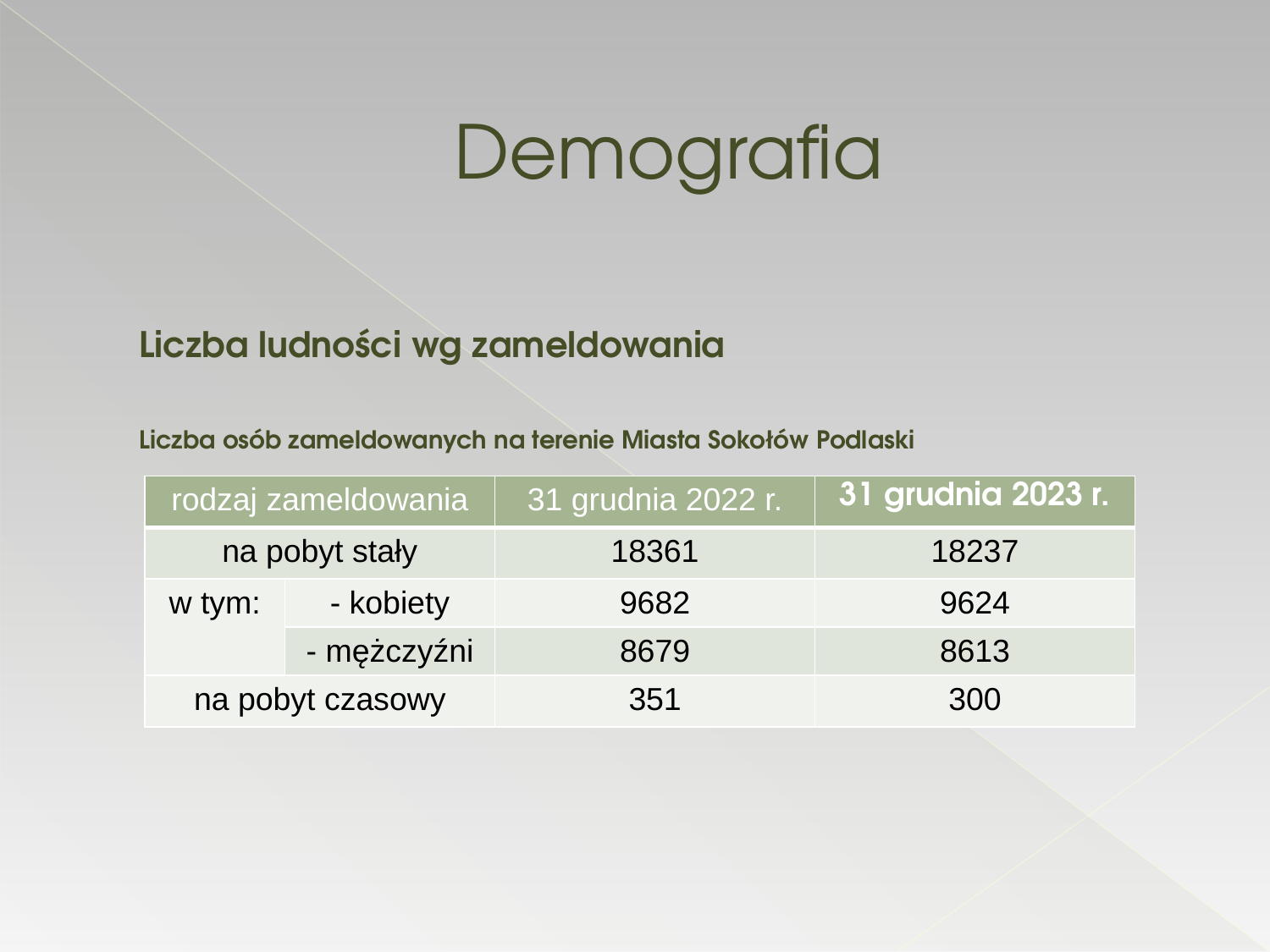

# Demografia
Liczba ludności wg zameldowania

Liczba osób zameldowanych na terenie Miasta Sokołów Podlaski
| rodzaj zameldowania |  | 31 grudnia 2022 r. | 31 grudnia 2023 r. |
| --- | --- | --- | --- |
| na pobyt stały |  | 18361 | 18237 |
| w tym: | - kobiety | 9682 | 9624 |
|  | - mężczyźni | 8679 | 8613 |
| na pobyt czasowy |  | 351 | 300 |